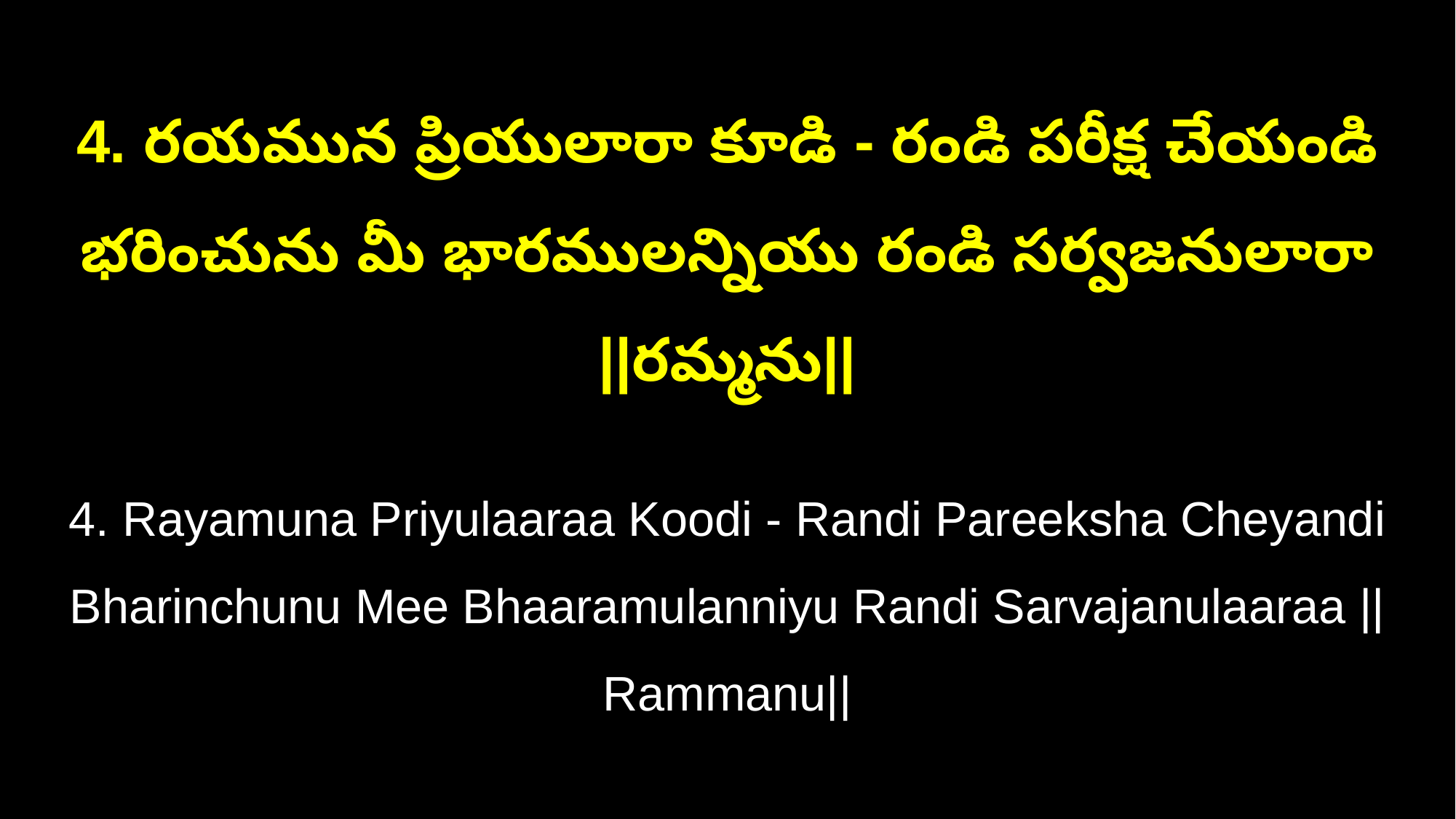

4. రయమున ప్రియులారా కూడి - రండి పరీక్ష చేయండి
భరించును మీ భారములన్నియు రండి సర్వజనులారా ||రమ్మను||
4. Rayamuna Priyulaaraa Koodi - Randi Pareeksha Cheyandi
Bharinchunu Mee Bhaaramulanniyu Randi Sarvajanulaaraa ||Rammanu||